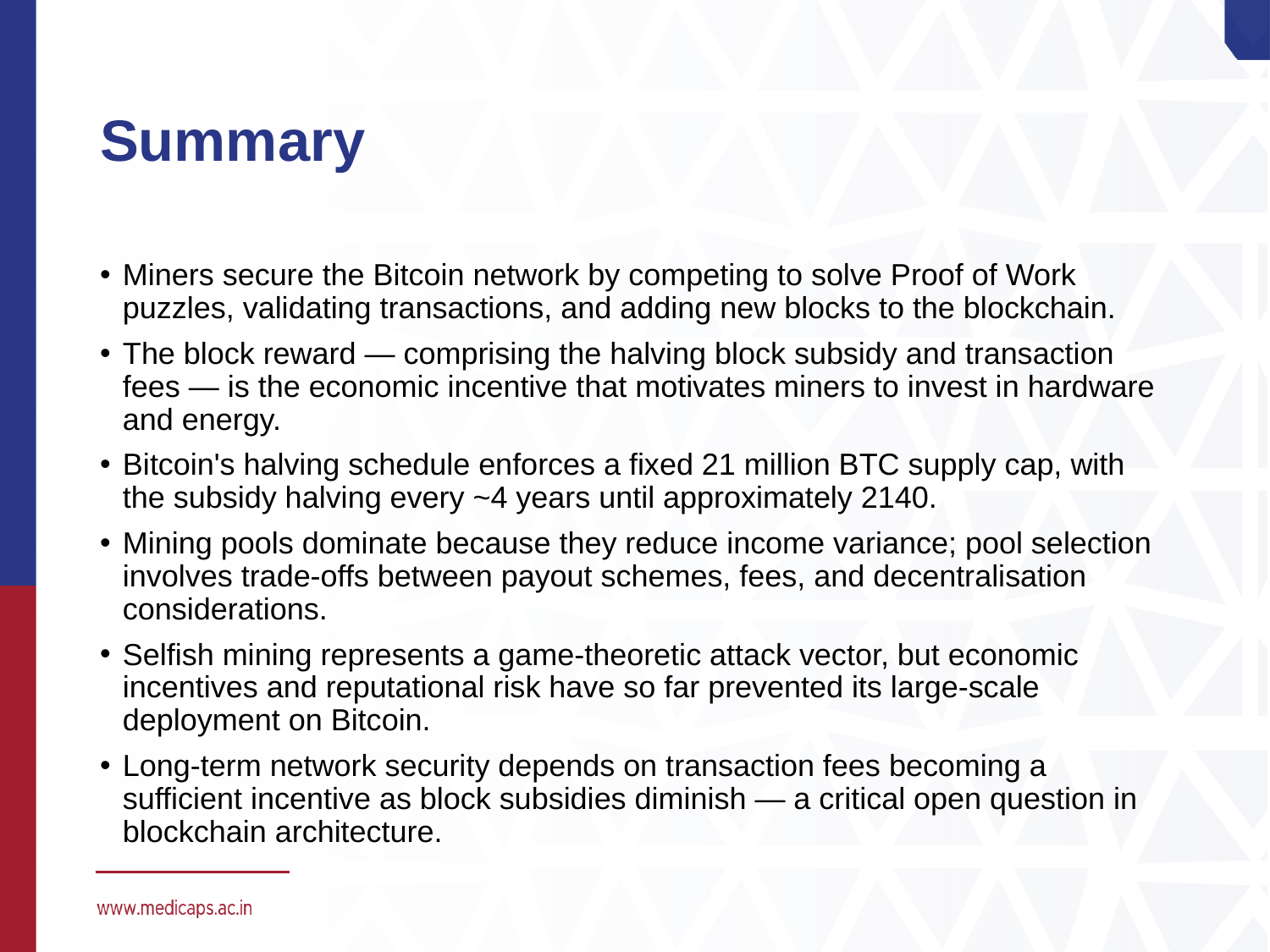

# Summary
Miners secure the Bitcoin network by competing to solve Proof of Work puzzles, validating transactions, and adding new blocks to the blockchain.
The block reward — comprising the halving block subsidy and transaction fees — is the economic incentive that motivates miners to invest in hardware and energy.
Bitcoin's halving schedule enforces a fixed 21 million BTC supply cap, with the subsidy halving every ~4 years until approximately 2140.
Mining pools dominate because they reduce income variance; pool selection involves trade-offs between payout schemes, fees, and decentralisation considerations.
Selfish mining represents a game-theoretic attack vector, but economic incentives and reputational risk have so far prevented its large-scale deployment on Bitcoin.
Long-term network security depends on transaction fees becoming a sufficient incentive as block subsidies diminish — a critical open question in blockchain architecture.